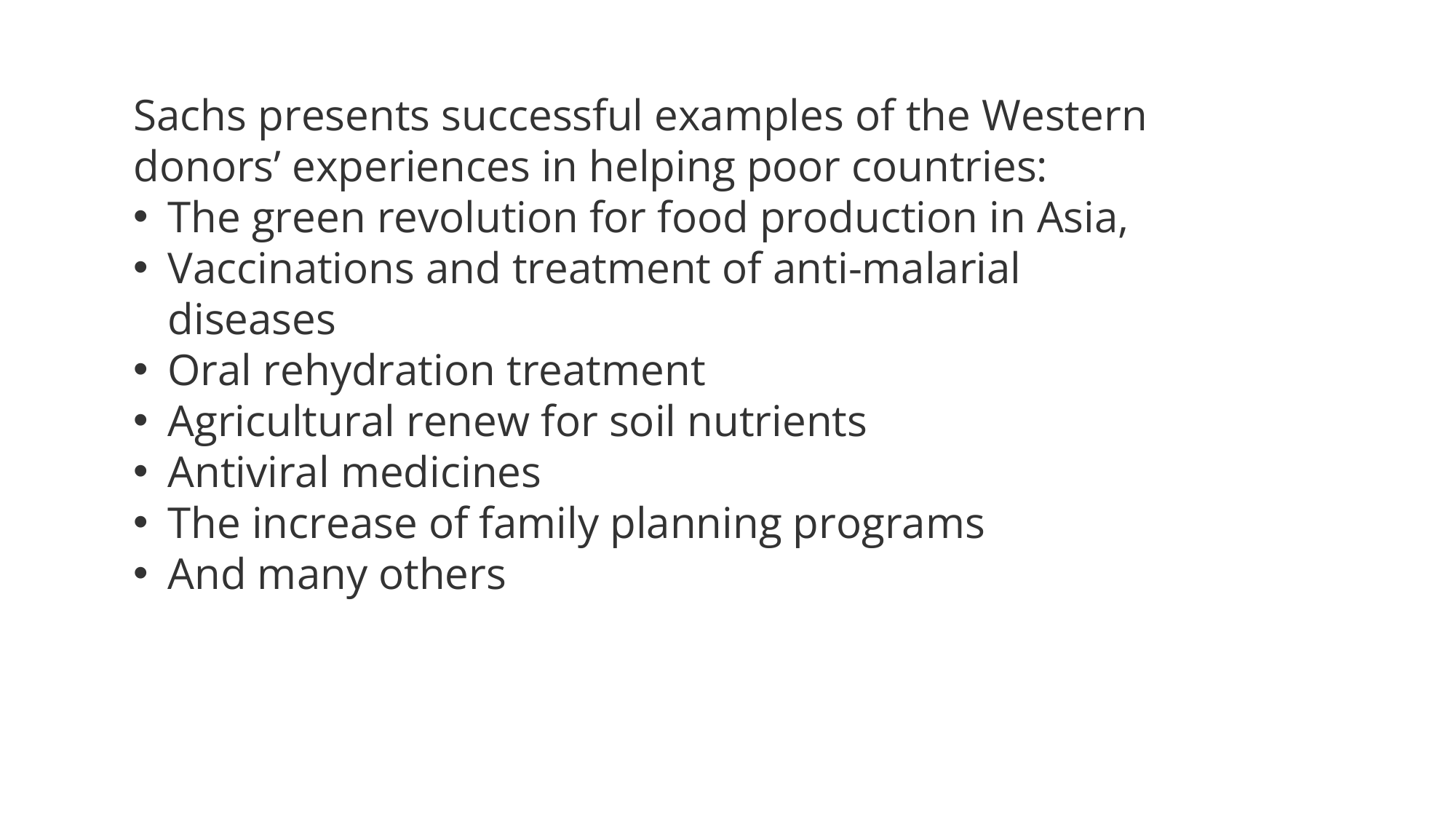

Sachs presents successful examples of the Western donors’ experiences in helping poor countries:
The green revolution for food production in Asia,
Vaccinations and treatment of anti-malarial diseases
Oral rehydration treatment
Agricultural renew for soil nutrients
Antiviral medicines
The increase of family planning programs
And many others